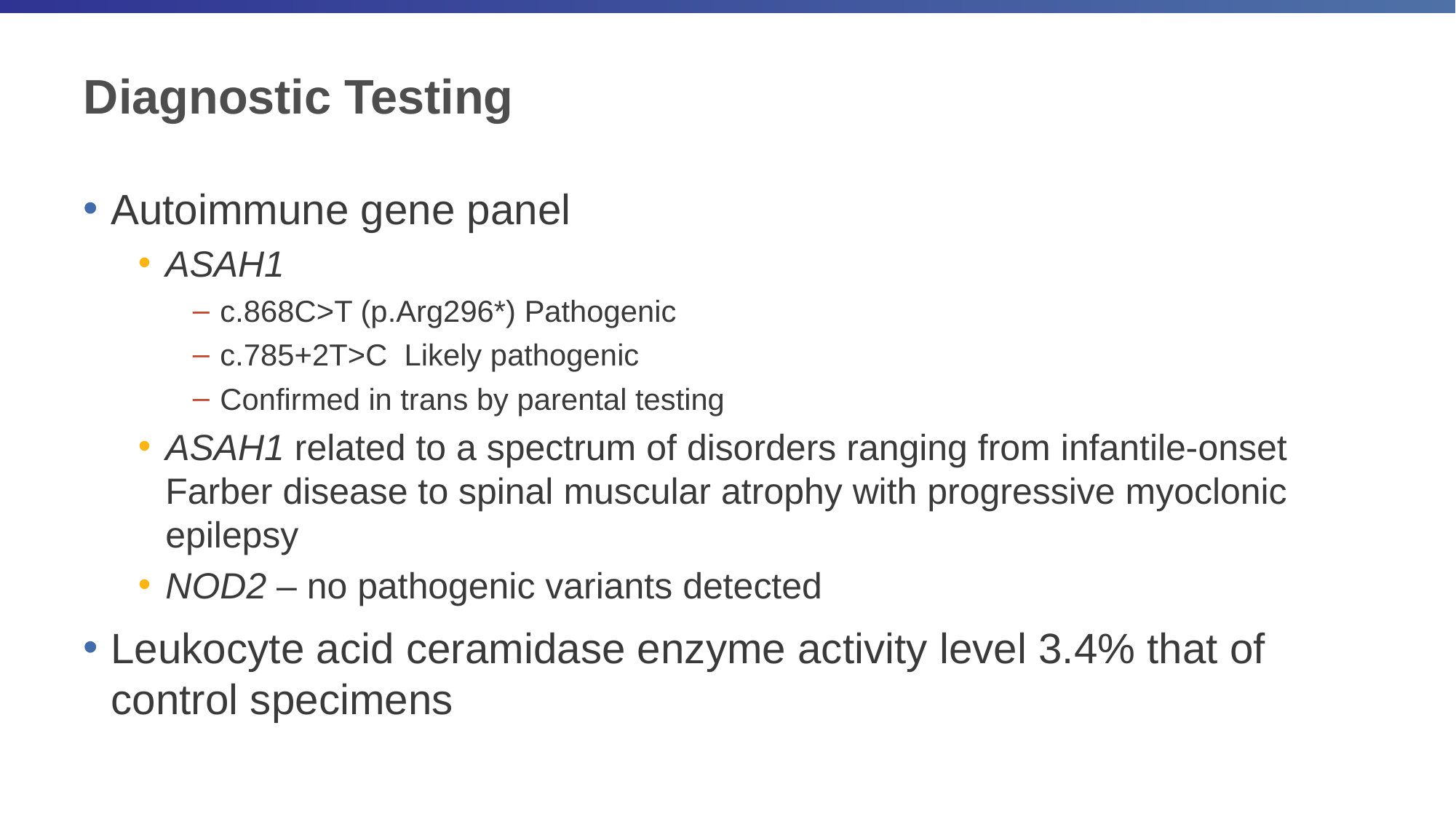

# Diagnostic Testing
Autoimmune gene panel
ASAH1
c.868C>T (p.Arg296*) Pathogenic
c.785+2T>C  Likely pathogenic
Confirmed in trans by parental testing
ASAH1 related to a spectrum of disorders ranging from infantile-onset Farber disease to spinal muscular atrophy with progressive myoclonic epilepsy
NOD2 – no pathogenic variants detected
Leukocyte acid ceramidase enzyme activity level 3.4% that of control specimens